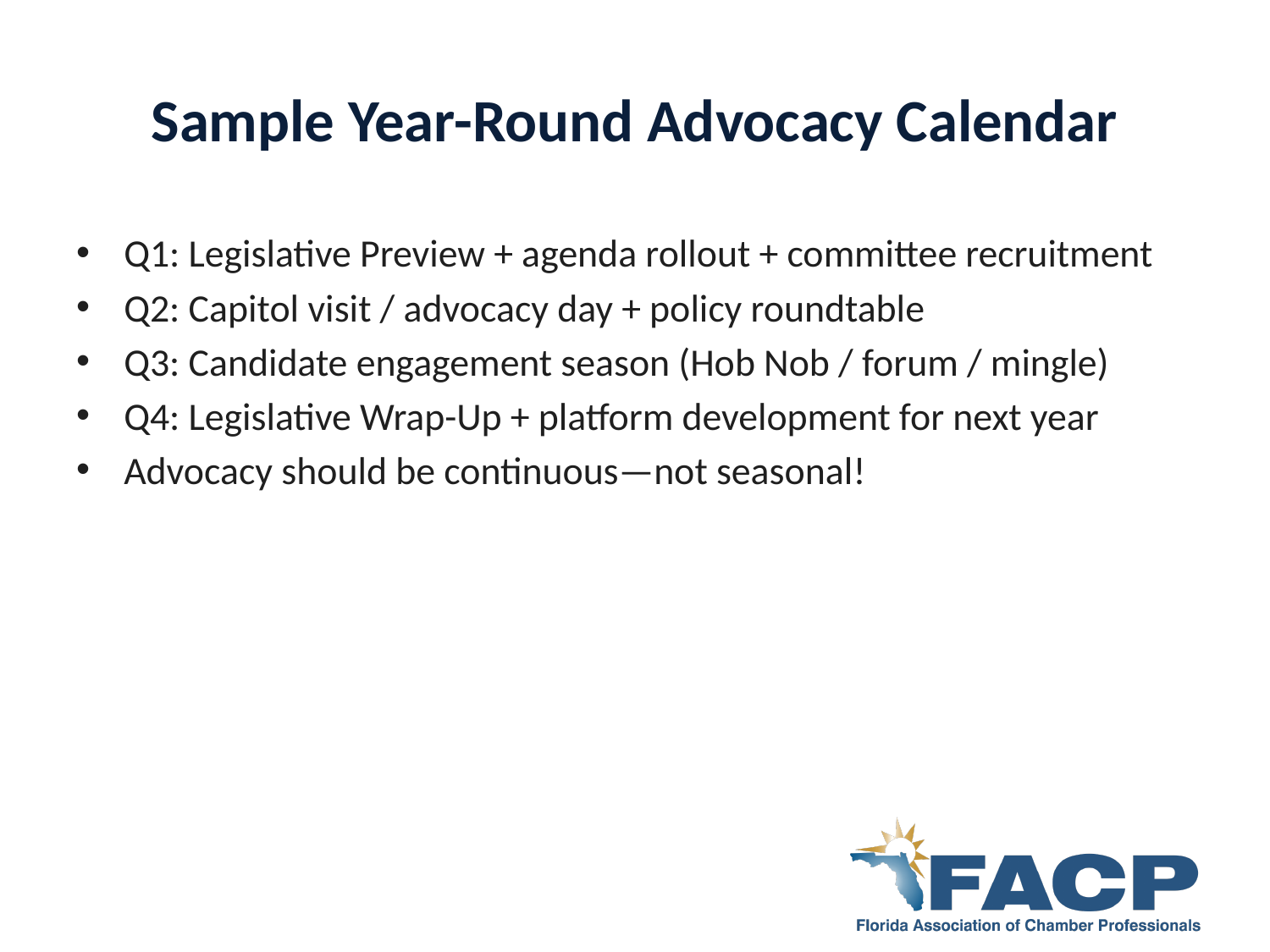

# Sample Year-Round Advocacy Calendar
Q1: Legislative Preview + agenda rollout + committee recruitment
Q2: Capitol visit / advocacy day + policy roundtable
Q3: Candidate engagement season (Hob Nob / forum / mingle)
Q4: Legislative Wrap-Up + platform development for next year
Advocacy should be continuous—not seasonal!